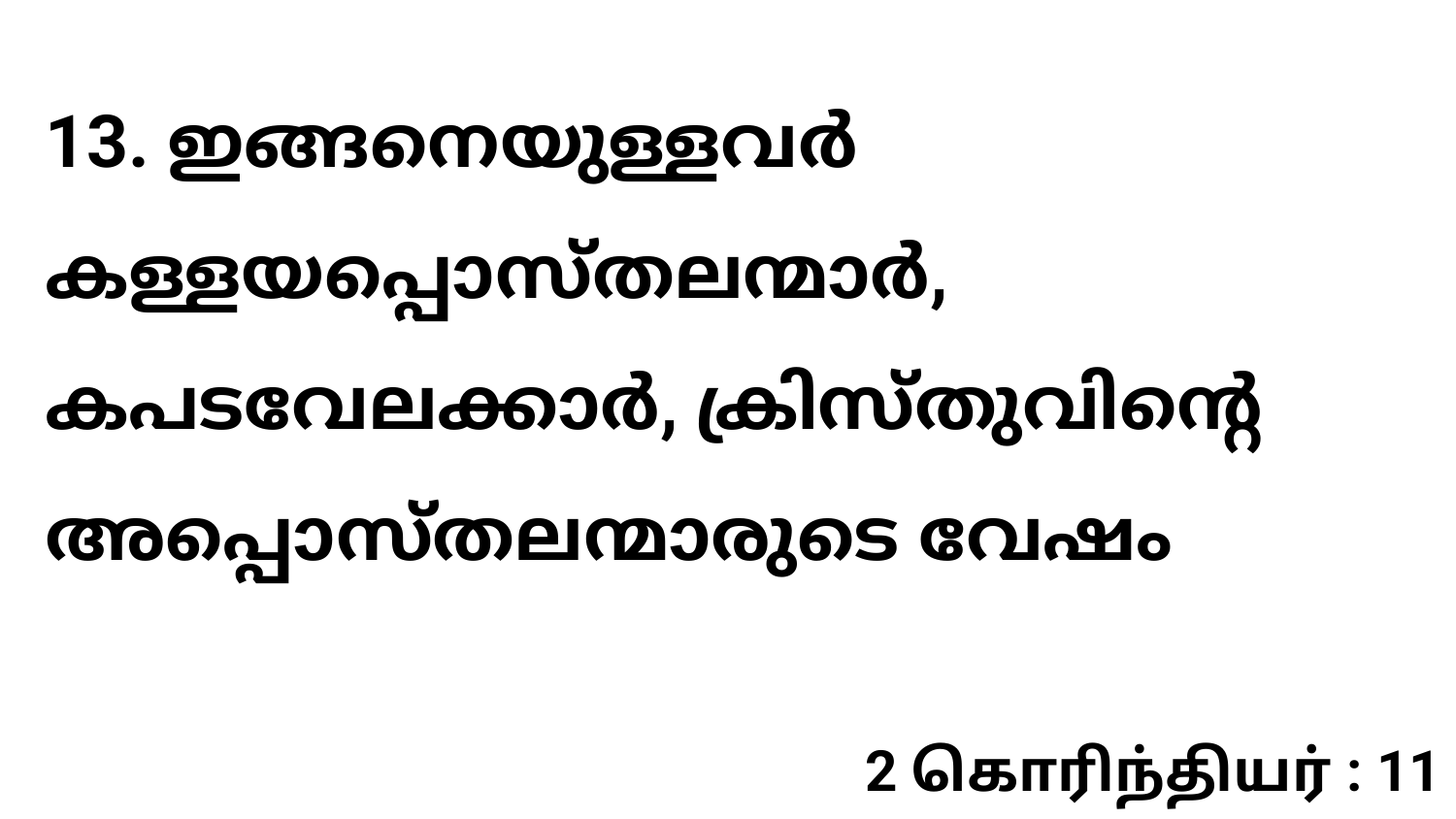

13. ഇങ്ങനെയുള്ളവർ കള്ളയപ്പൊസ്തലന്മാർ, കപടവേലക്കാർ, ക്രിസ്തുവിന്റെ അപ്പൊസ്തലന്മാരുടെ വേഷം
2 கொரிந்தியர் : 11